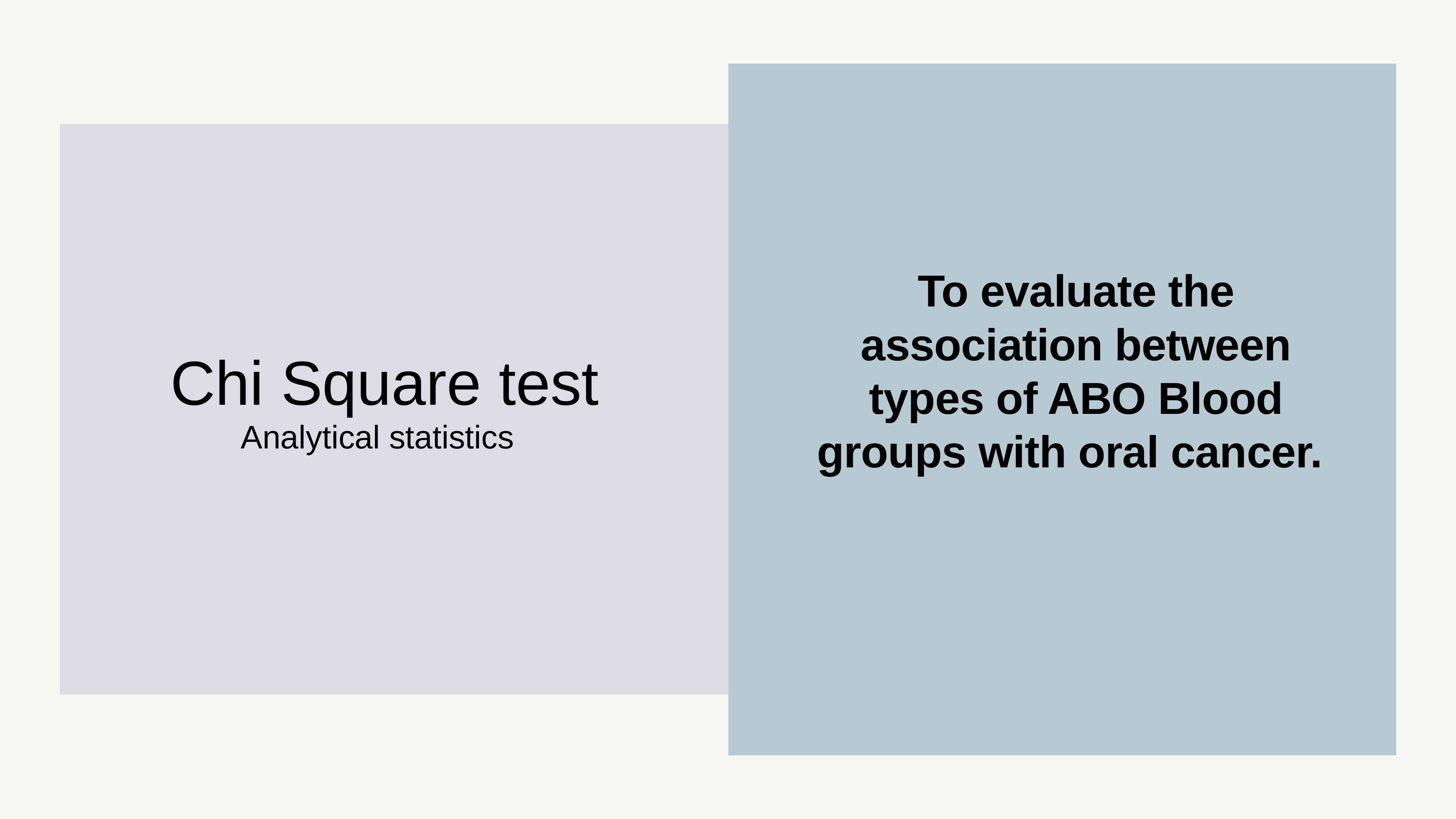

To evaluate the association between types of ABO Blood groups with oral cancer.
# Chi Square test
Analytical statistics
6